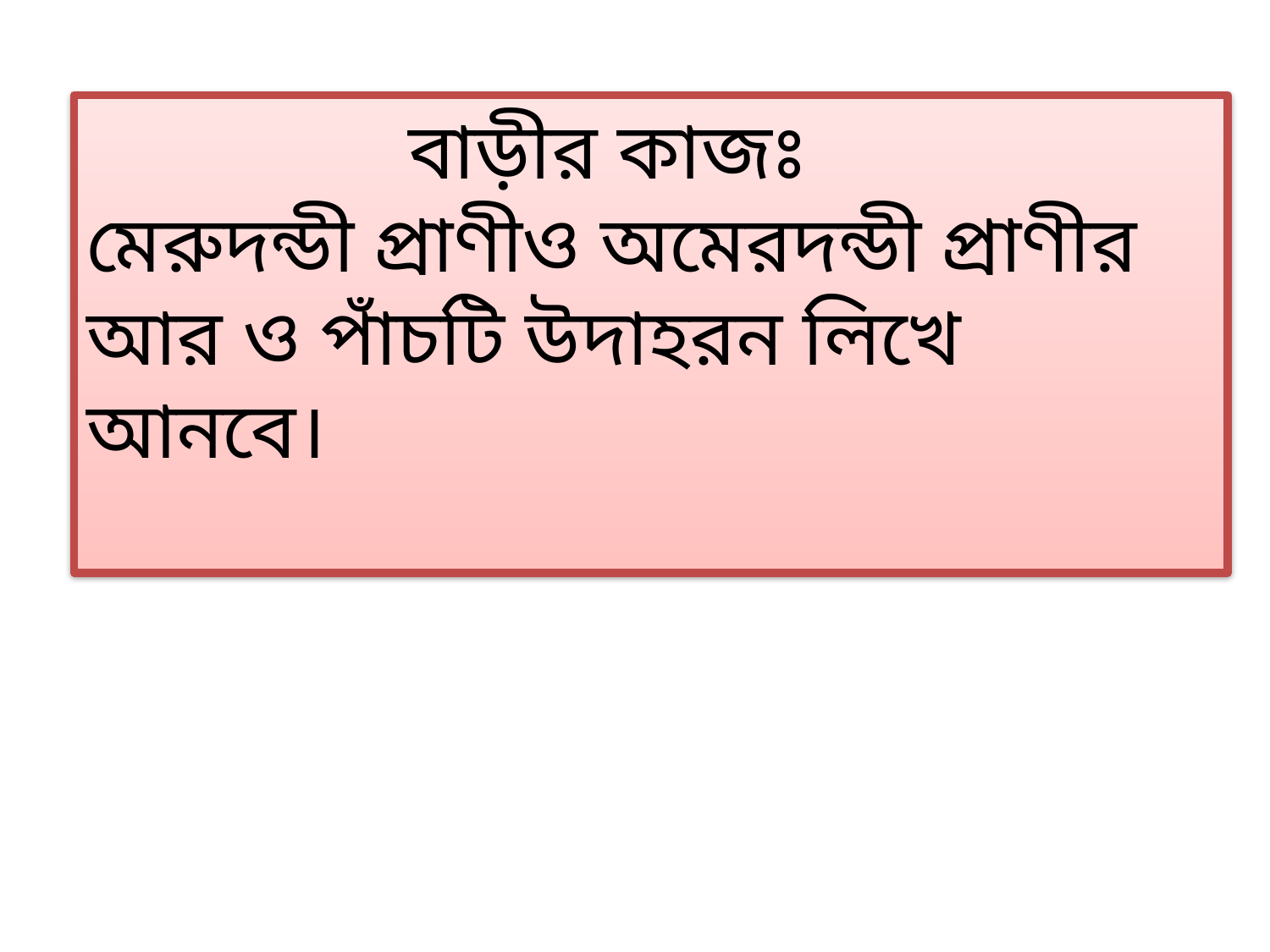

বাড়ীর কাজঃ
মেরুদন্ডী প্রাণীও অমেরদন্ডী প্রাণীর আর ও পাঁচটি উদাহরন লিখে আনবে।